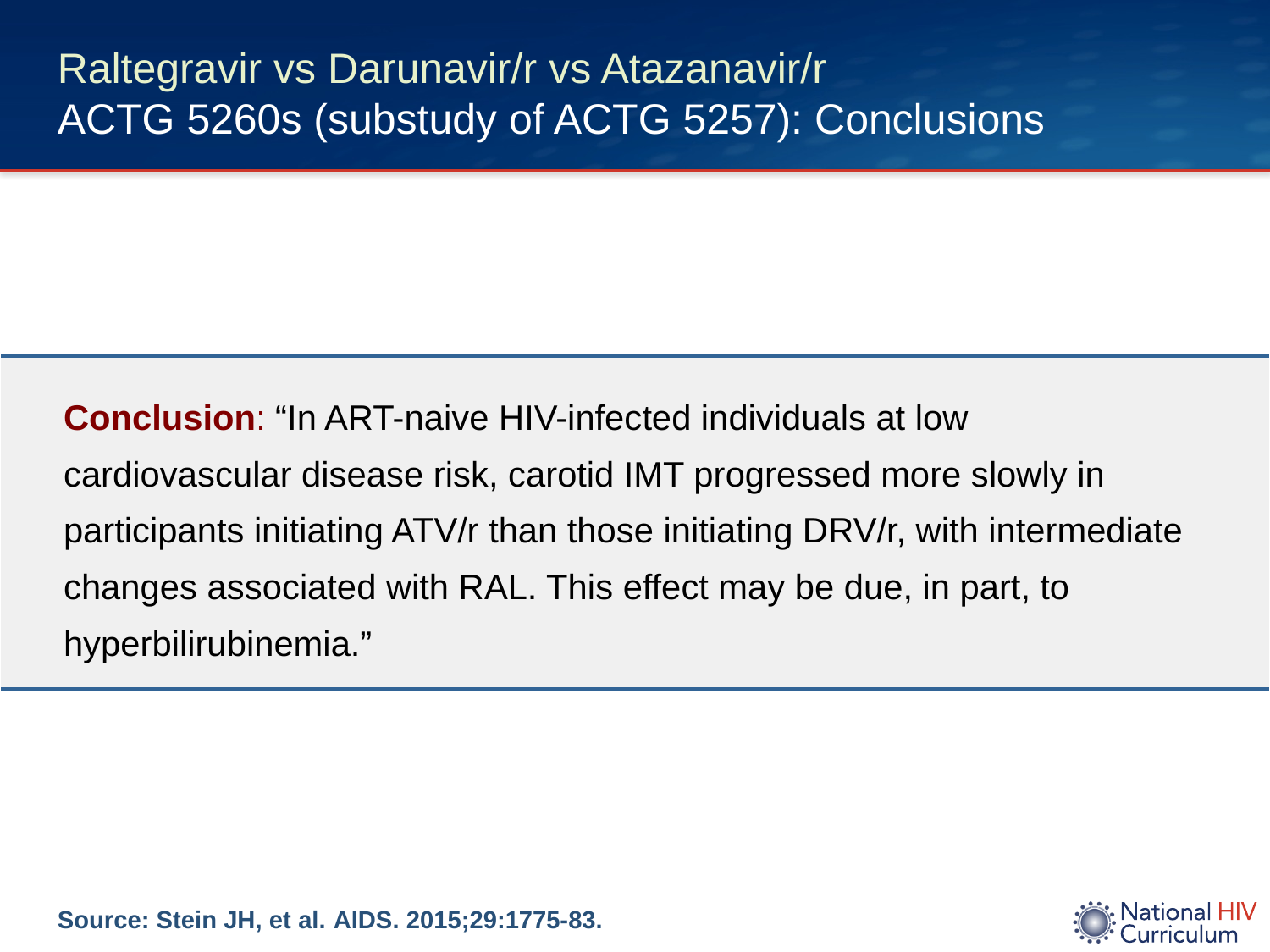

# Raltegravir vs Darunavir/r vs Atazanavir/r ACTG 5260s (substudy of ACTG 5257): Conclusions
| Conclusion: “In ART-naive HIV-infected individuals at low cardiovascular disease risk, carotid IMT progressed more slowly in participants initiating ATV/r than those initiating DRV/r, with intermediate changes associated with RAL. This effect may be due, in part, to hyperbilirubinemia.” |
| --- |
Source: Stein JH, et al. AIDS. 2015;29:1775-83.